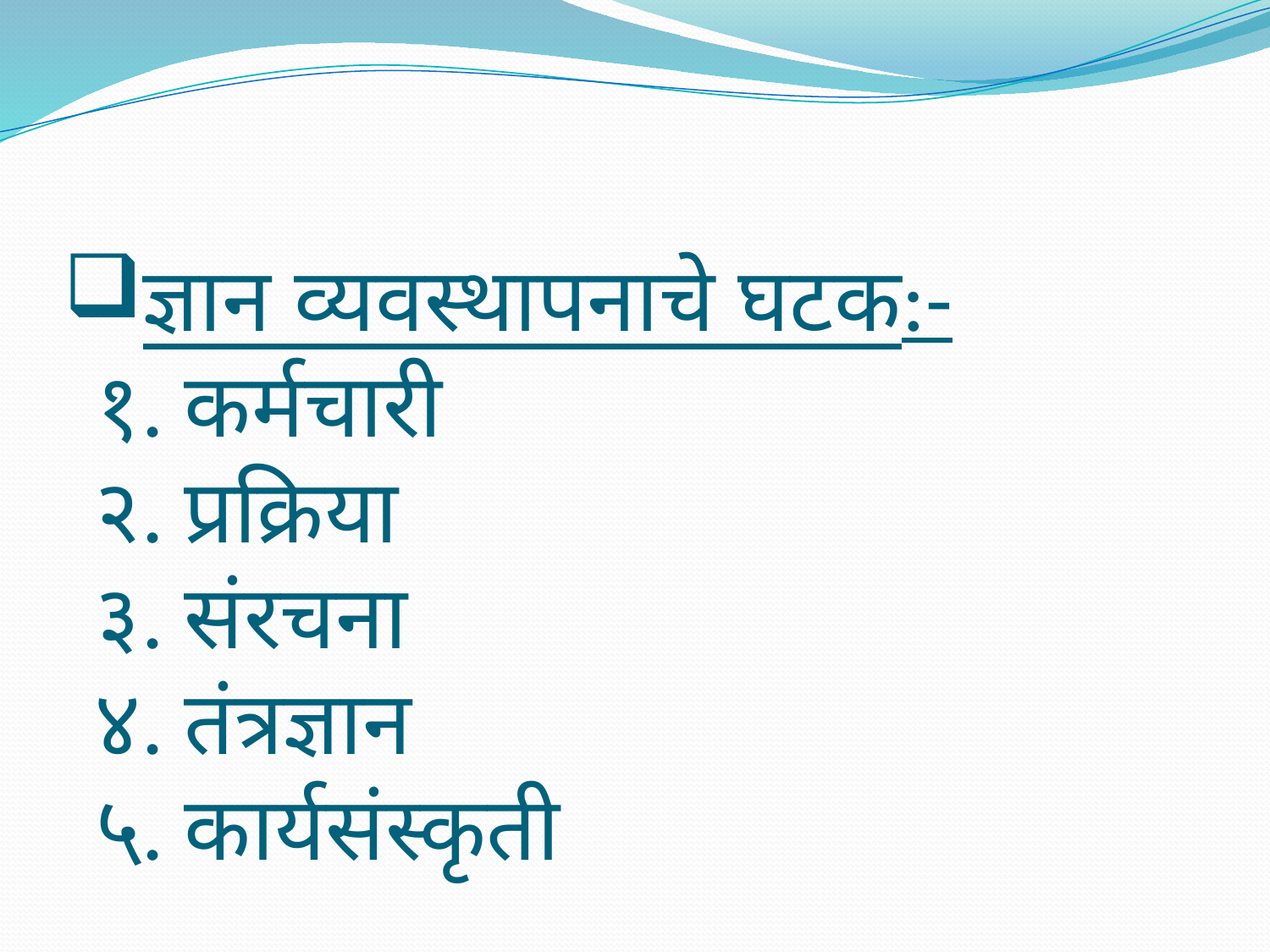

# ज्ञान व्यवस्थापनाचे घटक:- १. कर्मचारी २. प्रक्रिया ३. संरचना ४. तंत्रज्ञान ५. कार्यसंस्कृती